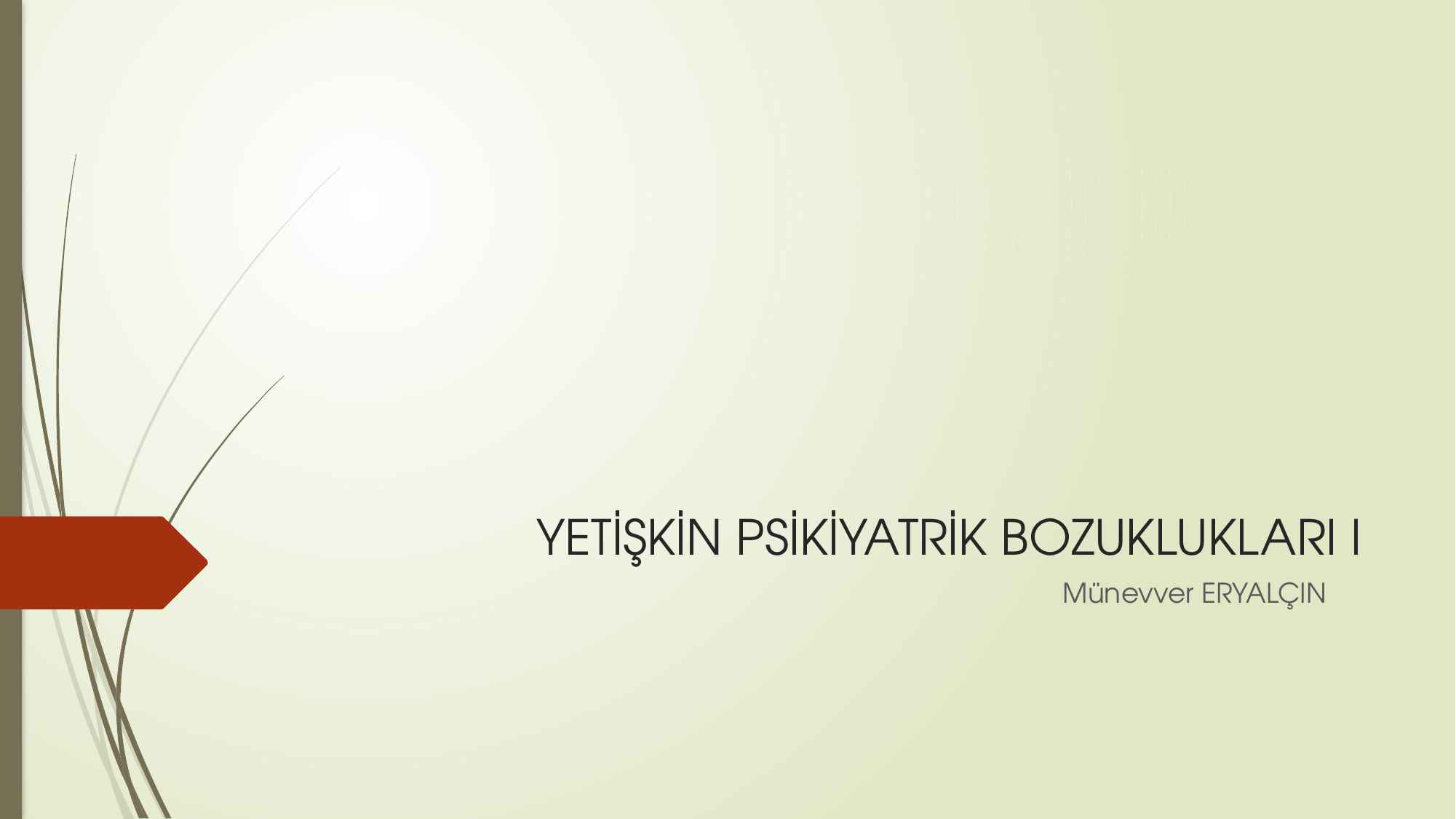

# YETİŞKİN PSİKİYATRİK BOZUKLUKLARI I
Münevver ERYALÇIN